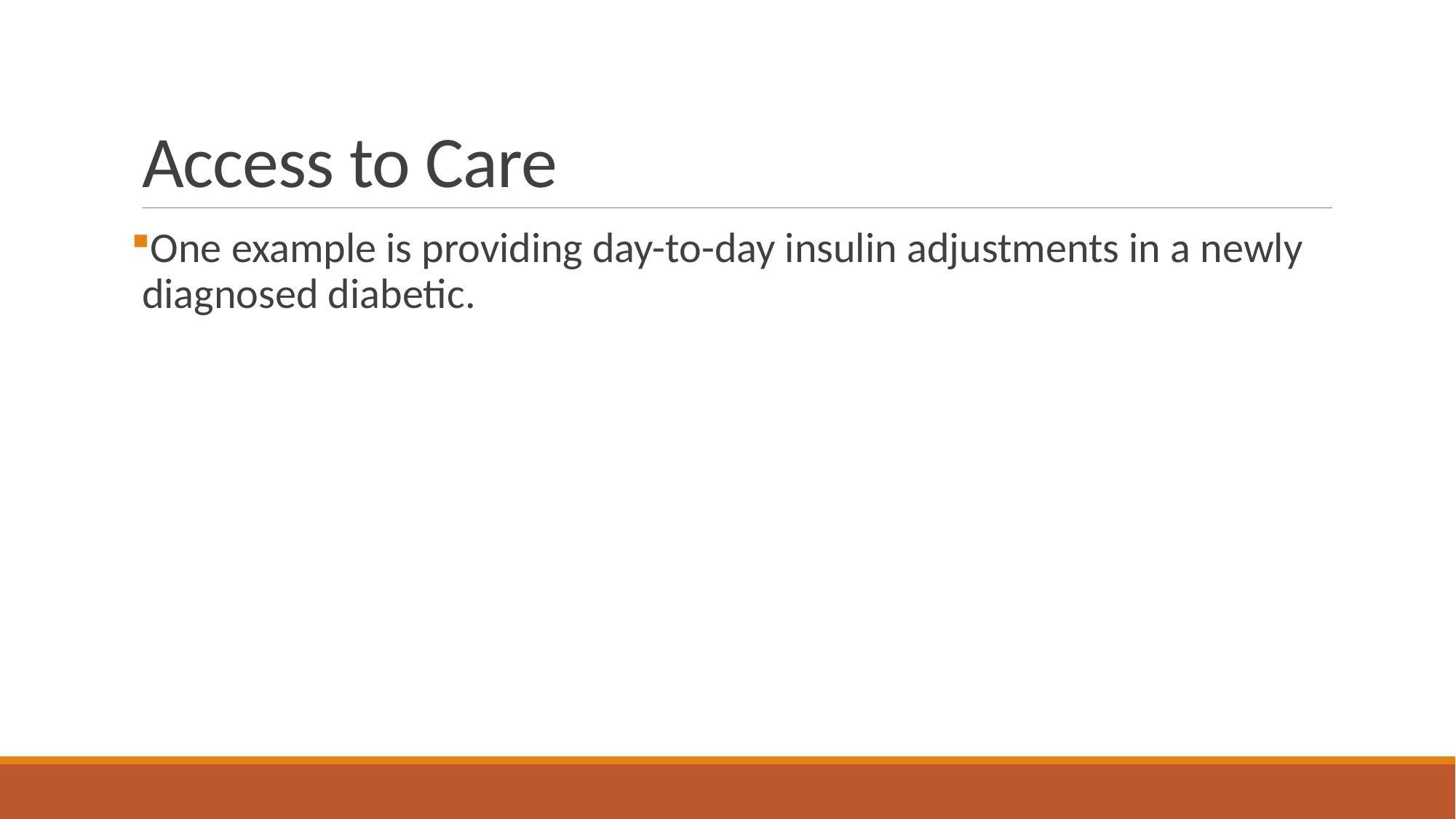

# Access to Care
One example is providing day-to-day insulin adjustments in a newly diagnosed diabetic.